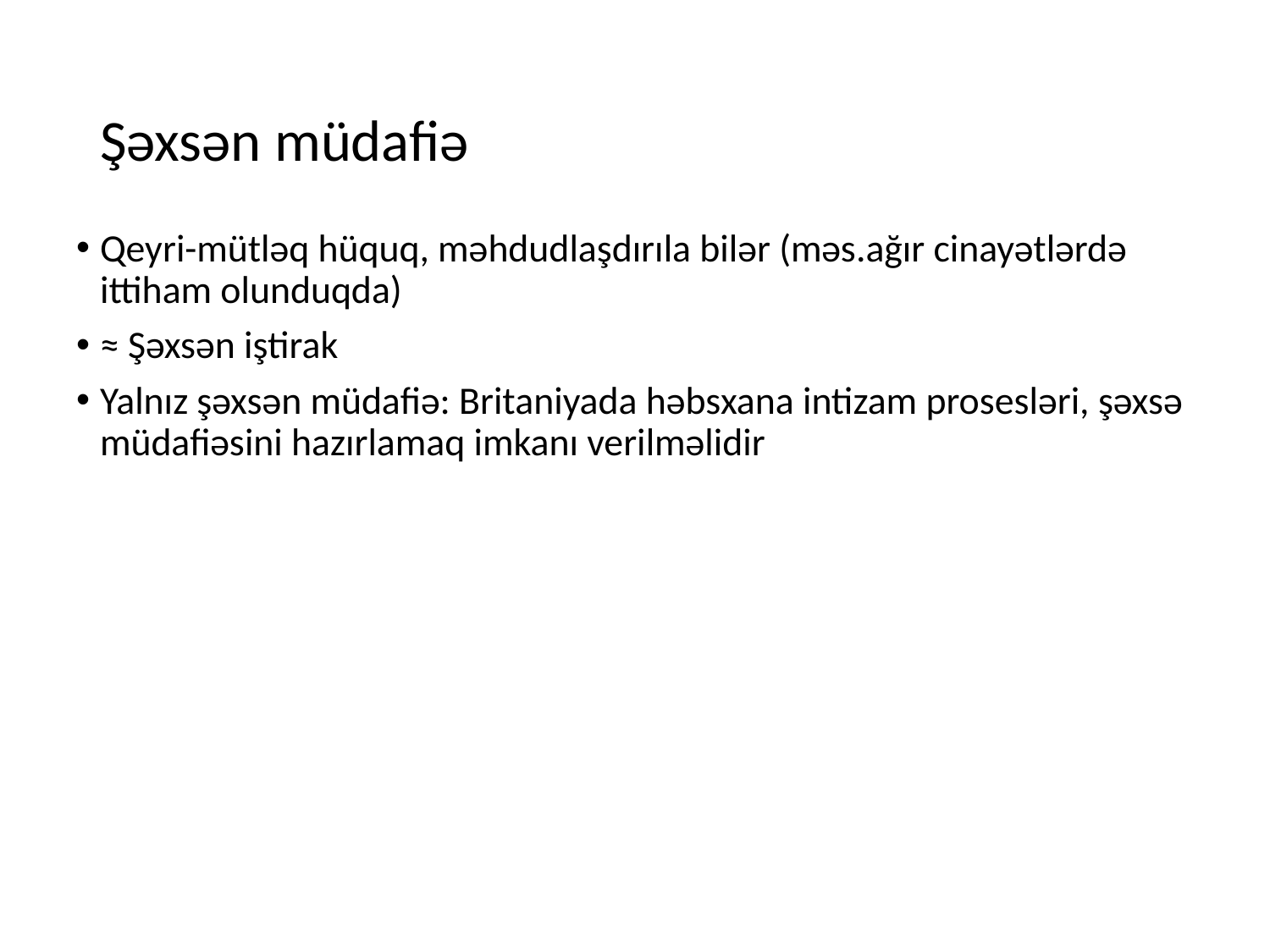

# Şəxsən müdafiə
Qeyri-mütləq hüquq, məhdudlaşdırıla bilər (məs.ağır cinayətlərdə ittiham olunduqda)
≈ Şəxsən iştirak
Yalnız şəxsən müdafiə: Britaniyada həbsxana intizam prosesləri, şəxsə müdafiəsini hazırlamaq imkanı verilməlidir